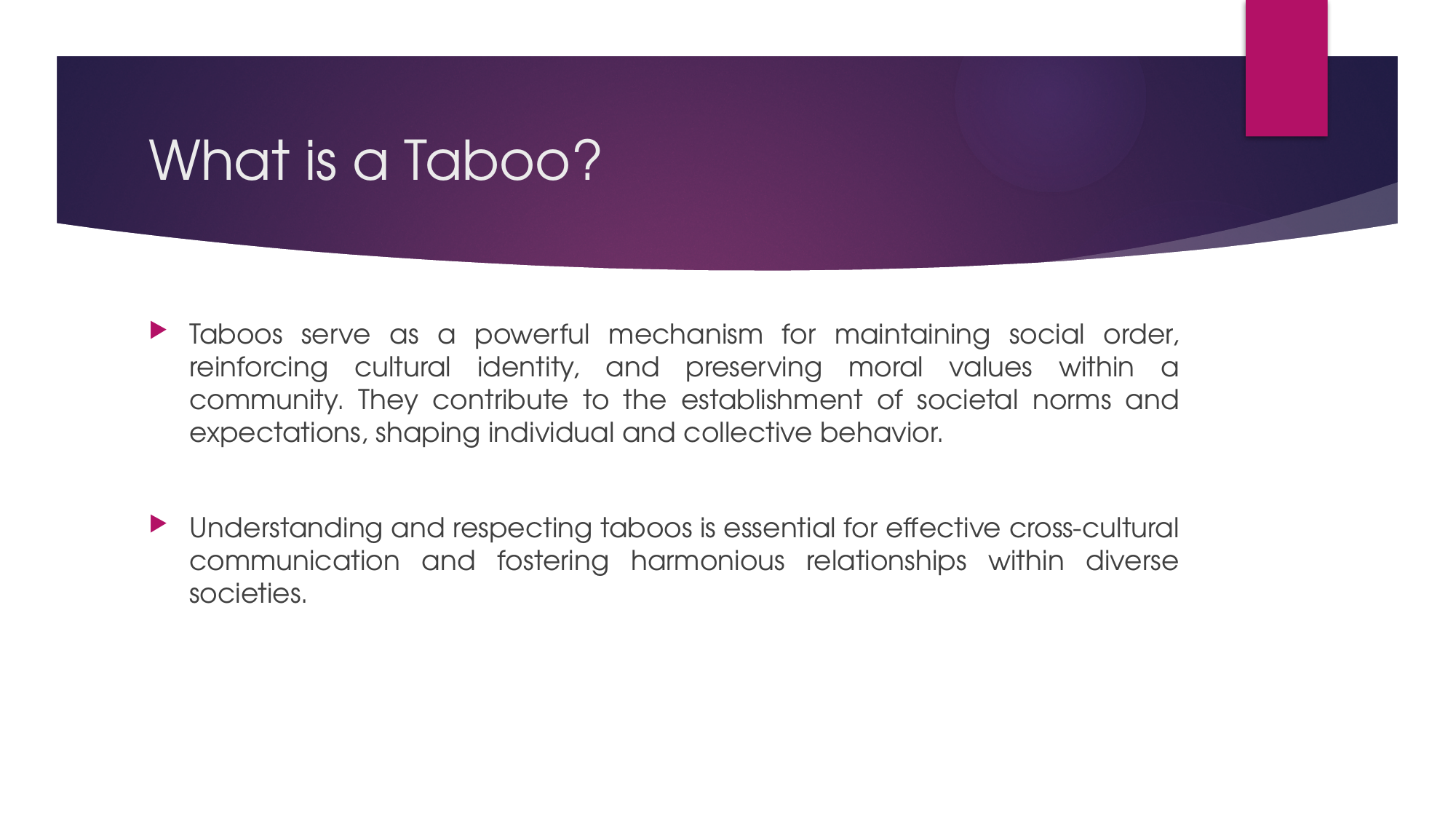

# What is a Taboo?
Taboos serve as a powerful mechanism for maintaining social order, reinforcing cultural identity, and preserving moral values within a community. They contribute to the establishment of societal norms and expectations, shaping individual and collective behavior.

Understanding and respecting taboos is essential for effective cross-cultural communication and fostering harmonious relationships within diverse societies.